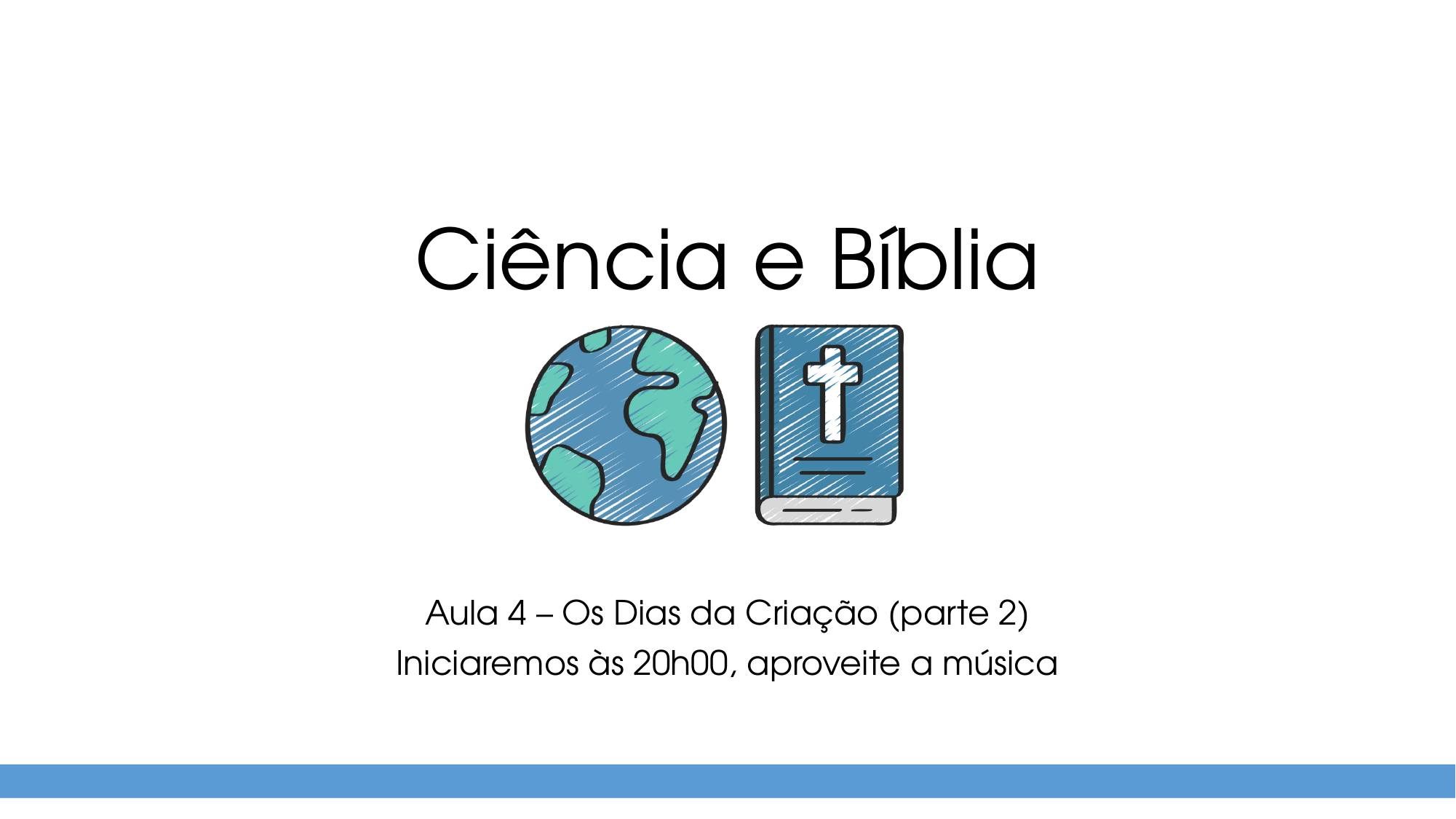

Ciência e Bíblia
Aula 4 – Os Dias da Criação (parte 2)
Iniciaremos às 20h00, aproveite a música